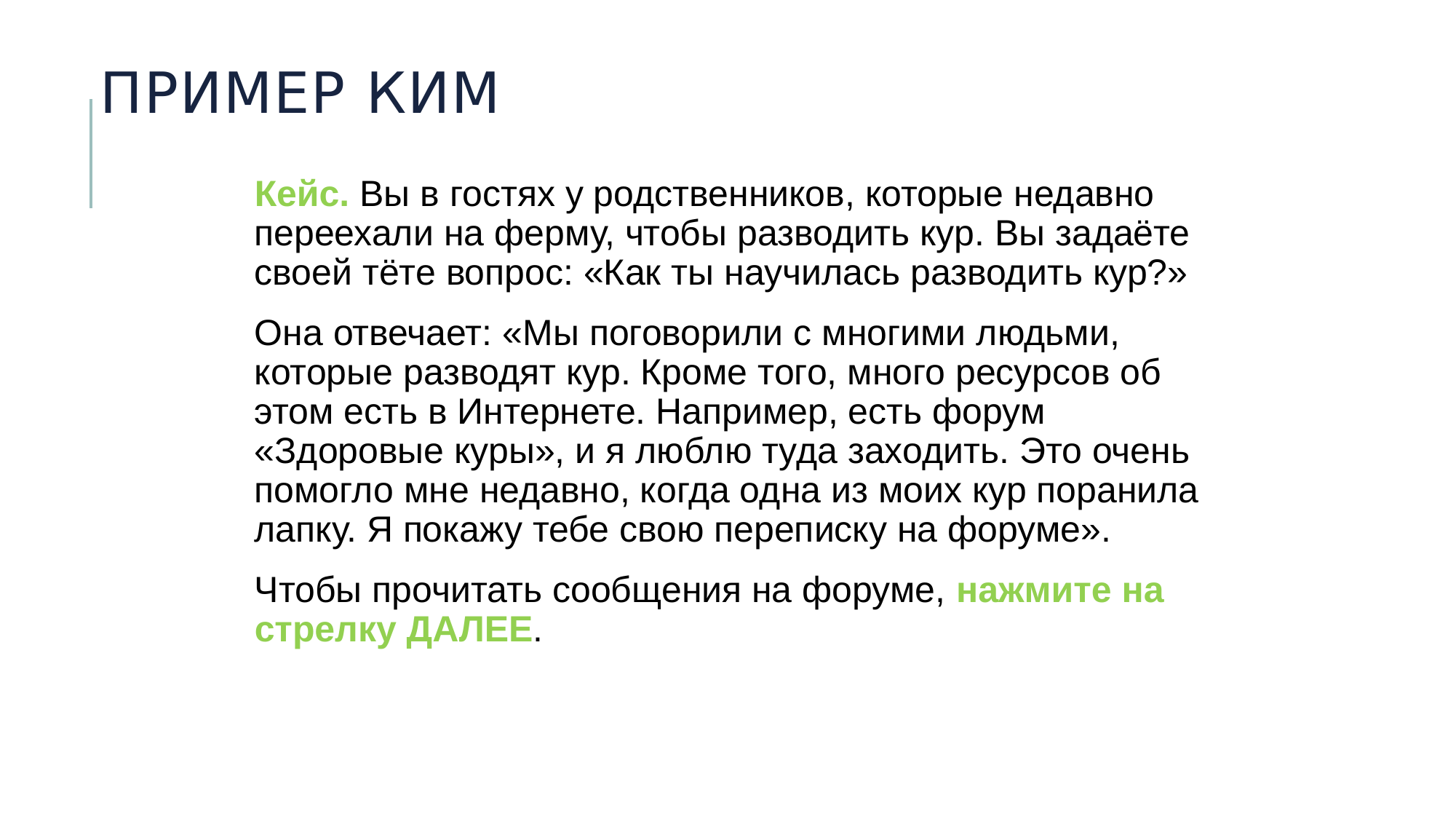

# Пример КИМ
Кейс. Вы в гостях у родственников, которые недавно переехали на ферму, чтобы разводить кур. Вы задаёте своей тёте вопрос: «Как ты научилась разводить кур?»
Она отвечает: «Мы поговорили с многими людьми, которые разводят кур. Кроме того, много ресурсов об этом есть в Интернете. Например, есть форум «Здоровые куры», и я люблю туда заходить. Это очень помогло мне недавно, когда одна из моих кур поранила лапку. Я покажу тебе свою переписку на форуме».
Чтобы прочитать сообщения на форуме, нажмите на стрелку ДАЛЕЕ.